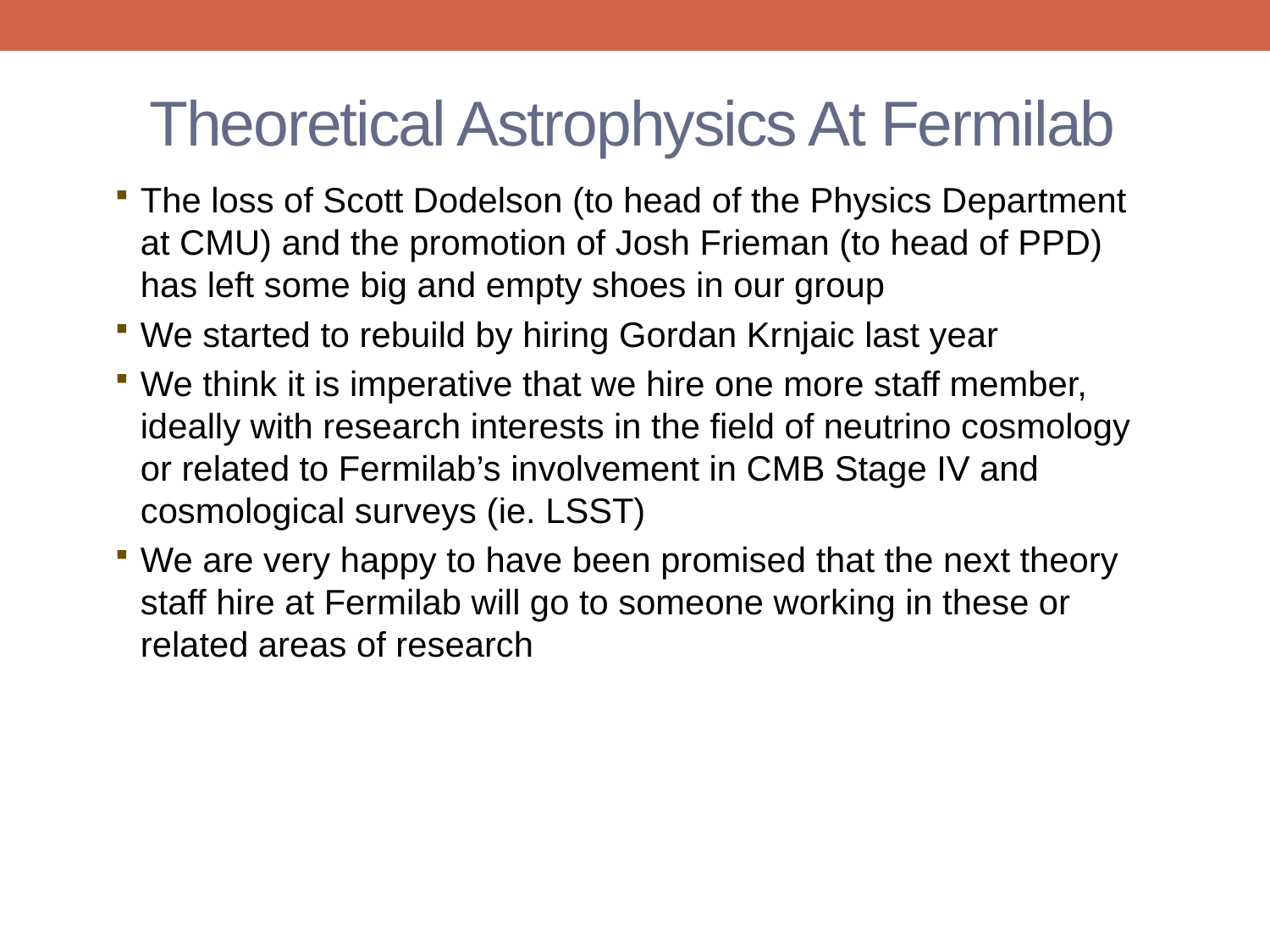

# Theoretical Astrophysics At Fermilab

The loss of Scott Dodelson (to head of the Physics Department at CMU) and the promotion of Josh Frieman (to head of PPD) has left some big and empty shoes in our group
We started to rebuild by hiring Gordan Krnjaic last year
We think it is imperative that we hire one more staff member, ideally with research interests in the field of neutrino cosmology or related to Fermilab’s involvement in CMB Stage IV and cosmological surveys (ie. LSST)
We are very happy to have been promised that the next theory staff hire at Fermilab will go to someone working in these or related areas of research